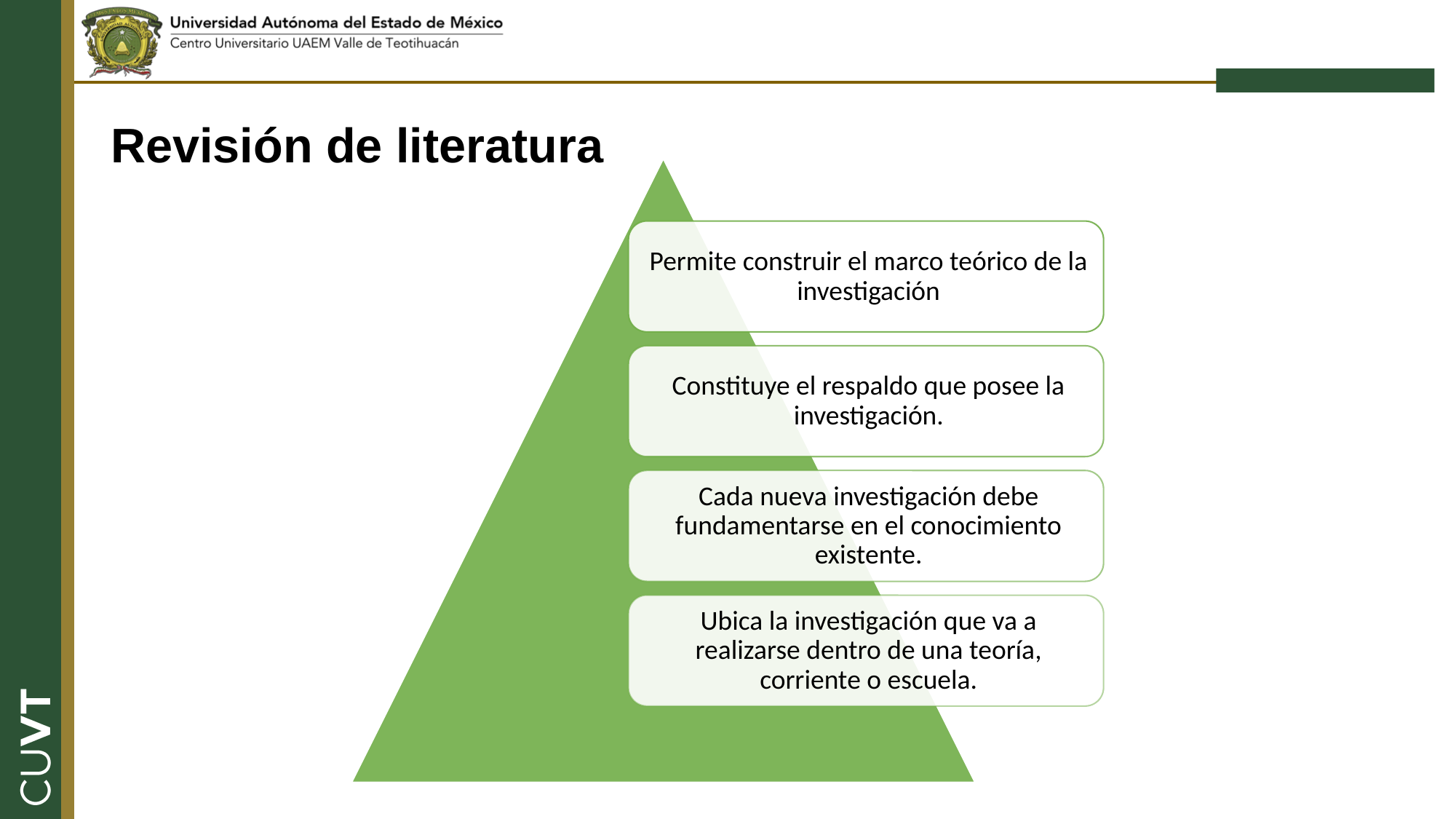

# Revisión de literatura
Permite construir el marco teórico de la investigación
Constituye el respaldo que posee la investigación.
Cada nueva investigación debe fundamentarse en el conocimiento existente.
Ubica la investigación que va a realizarse dentro de una teoría, corriente o escuela.